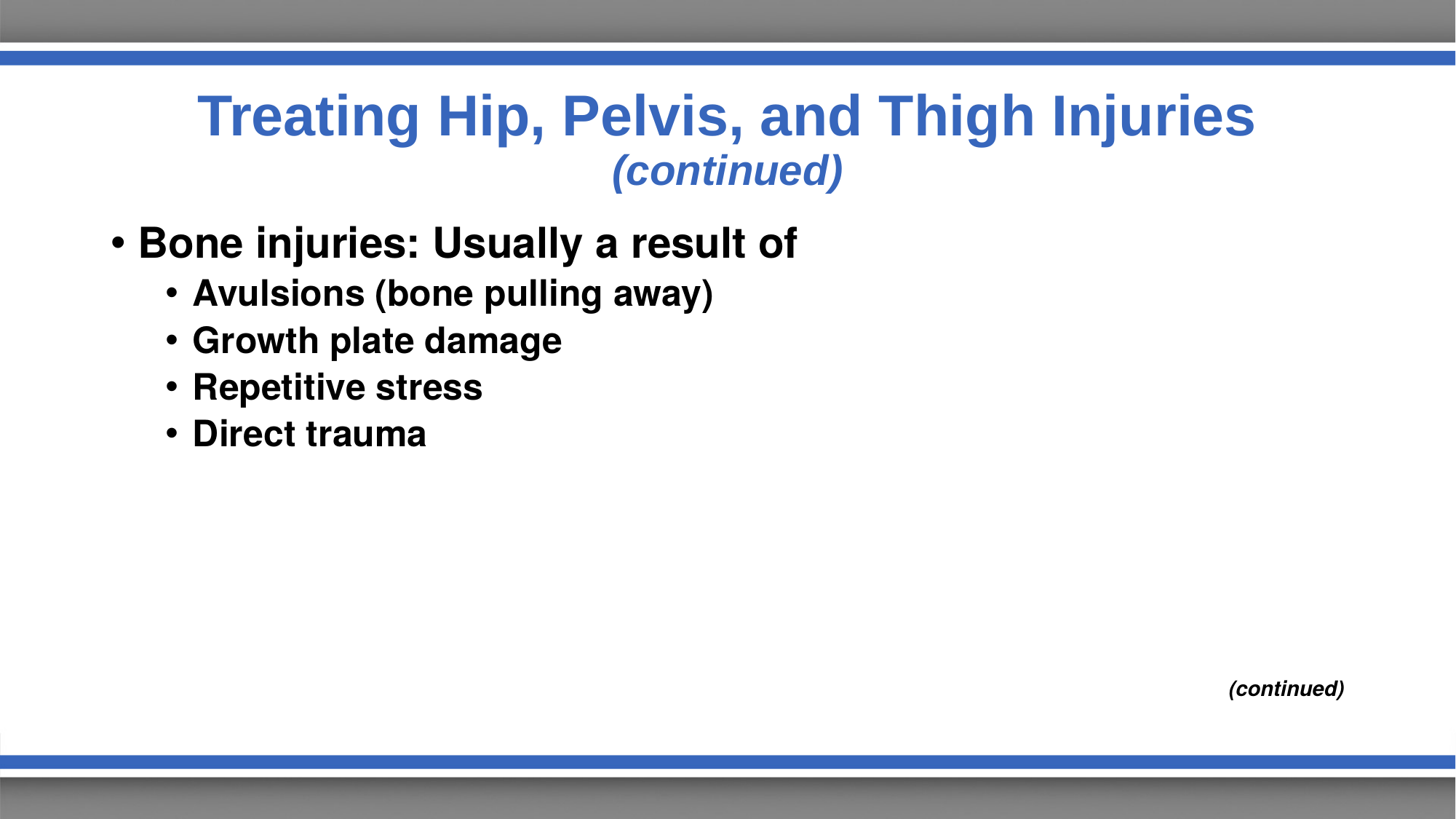

# Treating Hip, Pelvis, and Thigh Injuries (continued)
Bone injuries: Usually a result of
Avulsions (bone pulling away)
Growth plate damage
Repetitive stress
Direct trauma

(continued)